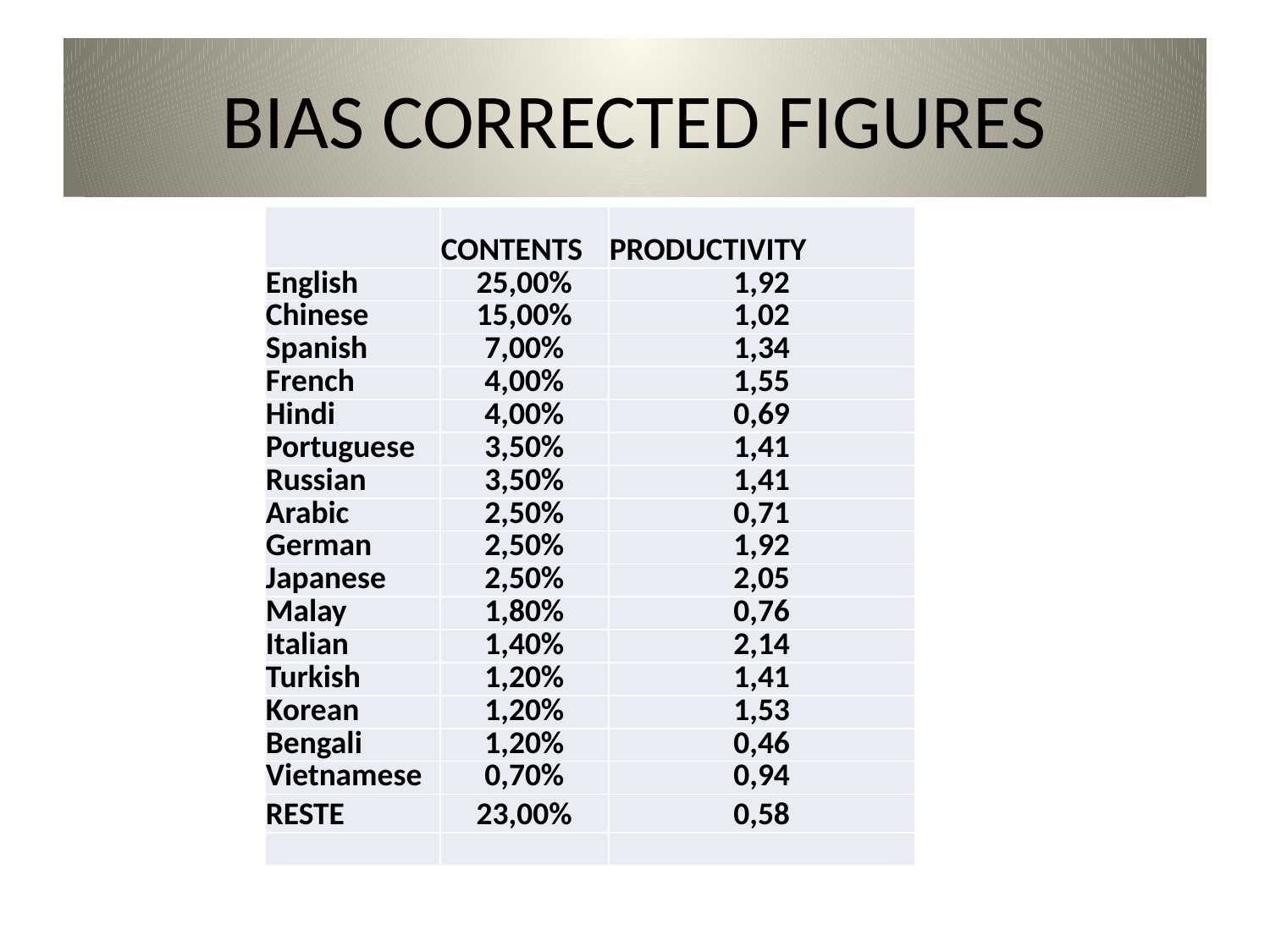

# BIAS CORRECTED FIGURES
|  | CONTENTS | PRODUCTIVITY |
| --- | --- | --- |
| English | 25,00% | 1,92 |
| Chinese | 15,00% | 1,02 |
| Spanish | 7,00% | 1,34 |
| French | 4,00% | 1,55 |
| Hindi | 4,00% | 0,69 |
| Portuguese | 3,50% | 1,41 |
| Russian | 3,50% | 1,41 |
| Arabic | 2,50% | 0,71 |
| German | 2,50% | 1,92 |
| Japanese | 2,50% | 2,05 |
| Malay | 1,80% | 0,76 |
| Italian | 1,40% | 2,14 |
| Turkish | 1,20% | 1,41 |
| Korean | 1,20% | 1,53 |
| Bengali | 1,20% | 0,46 |
| Vietnamese | 0,70% | 0,94 |
| RESTE | 23,00% | 0,58 |
|  |  |  |